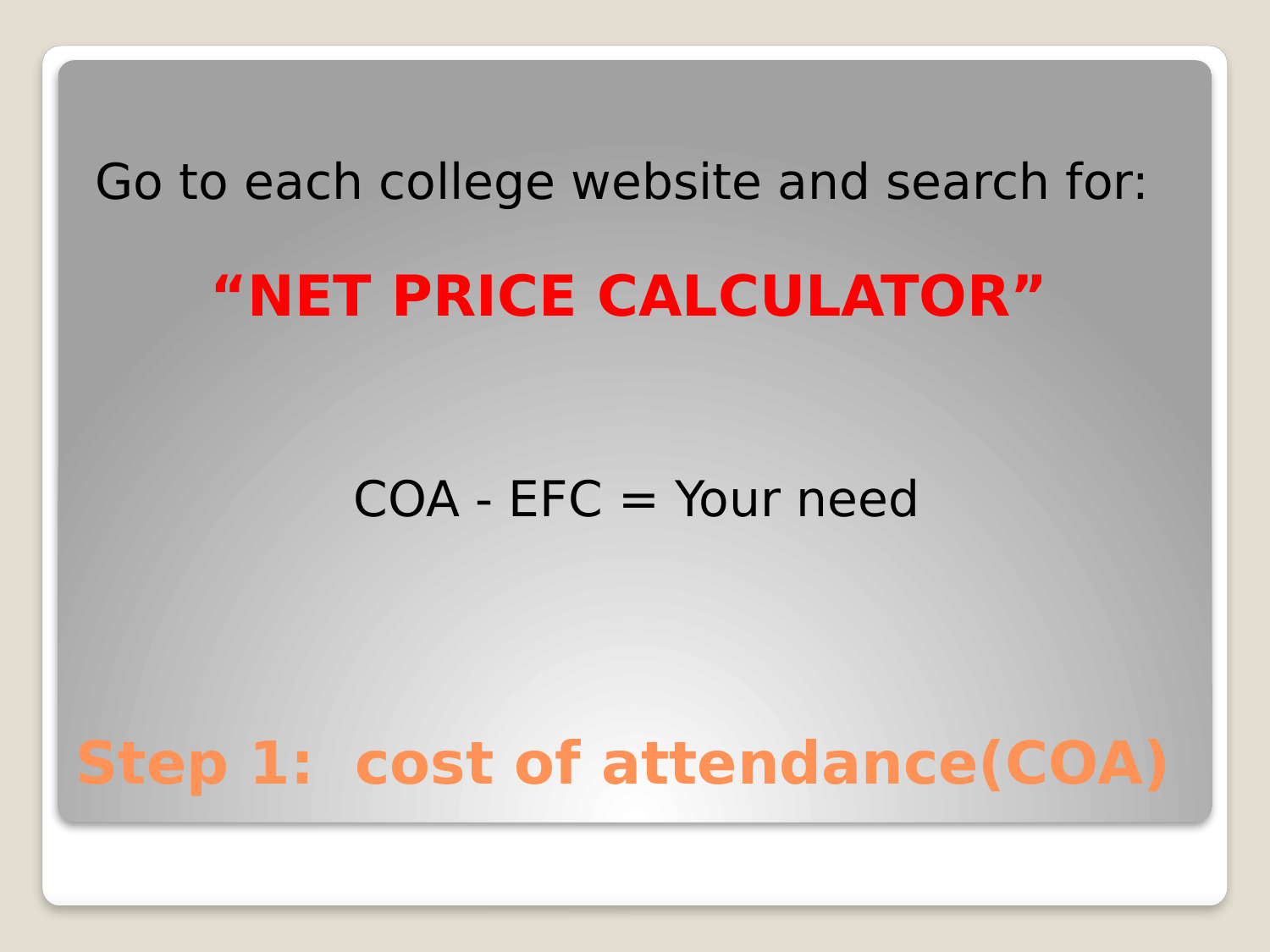

Go to each college website and search for:

COA - EFC = Your need

“NET PRICE CALCULATOR”
# Step 1:  cost of attendance(COA)